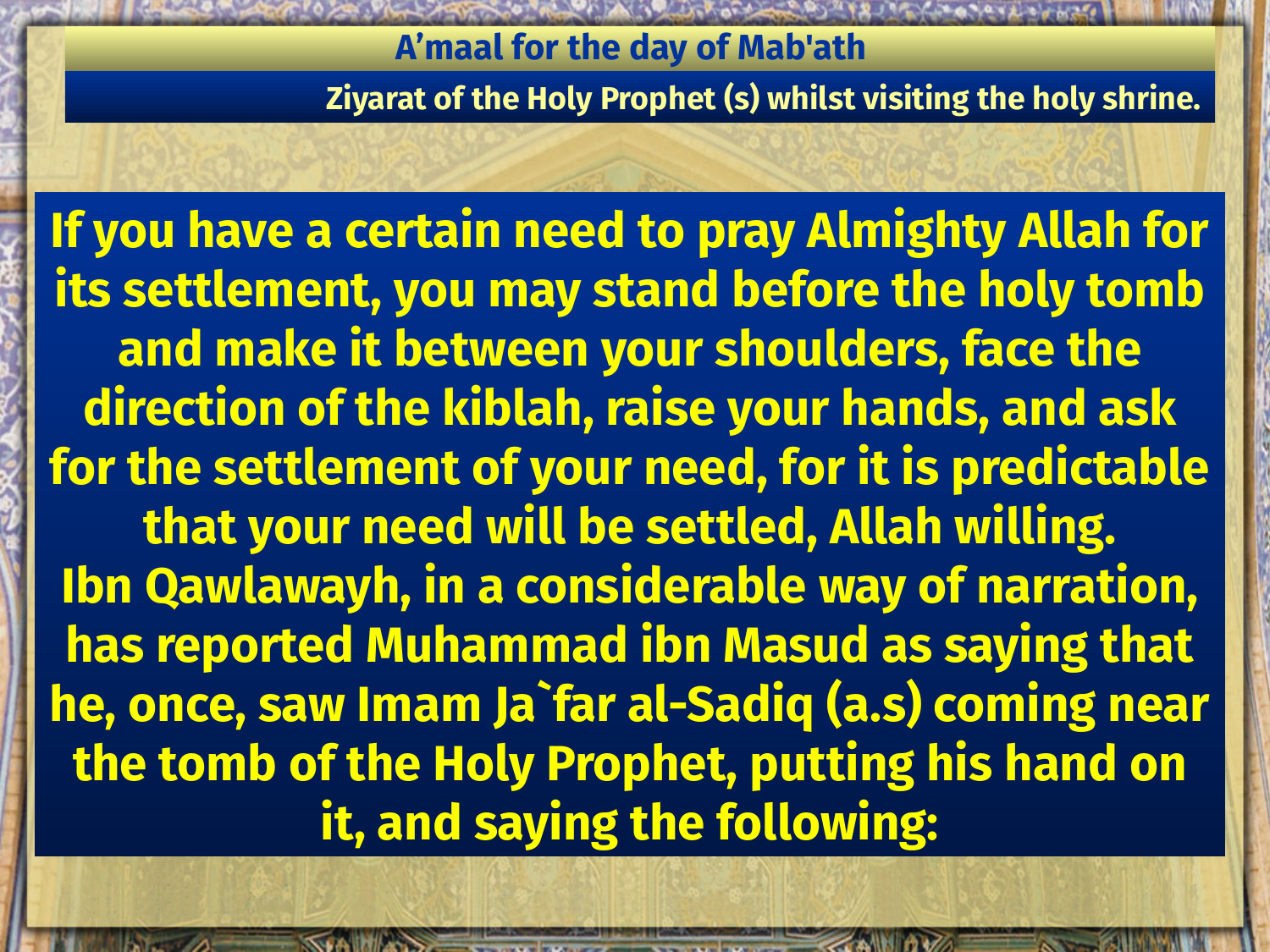

A’maal for the day of Mab'ath
Ziyarat of the Holy Prophet (s) whilst visiting the holy shrine.
If you have a certain need to pray Almighty Allah for its settlement, you may stand before the holy tomb and make it between your shoulders, face the direction of the kiblah, raise your hands, and ask for the settlement of your need, for it is predictable that your need will be settled, Allah willing.
Ibn Qawlawayh, in a considerable way of narration, has reported Muhammad ibn Masud as saying that he, once, saw Imam Ja`far al-Sadiq (a.s) coming near the tomb of the Holy Prophet, putting his hand on it, and saying the following: